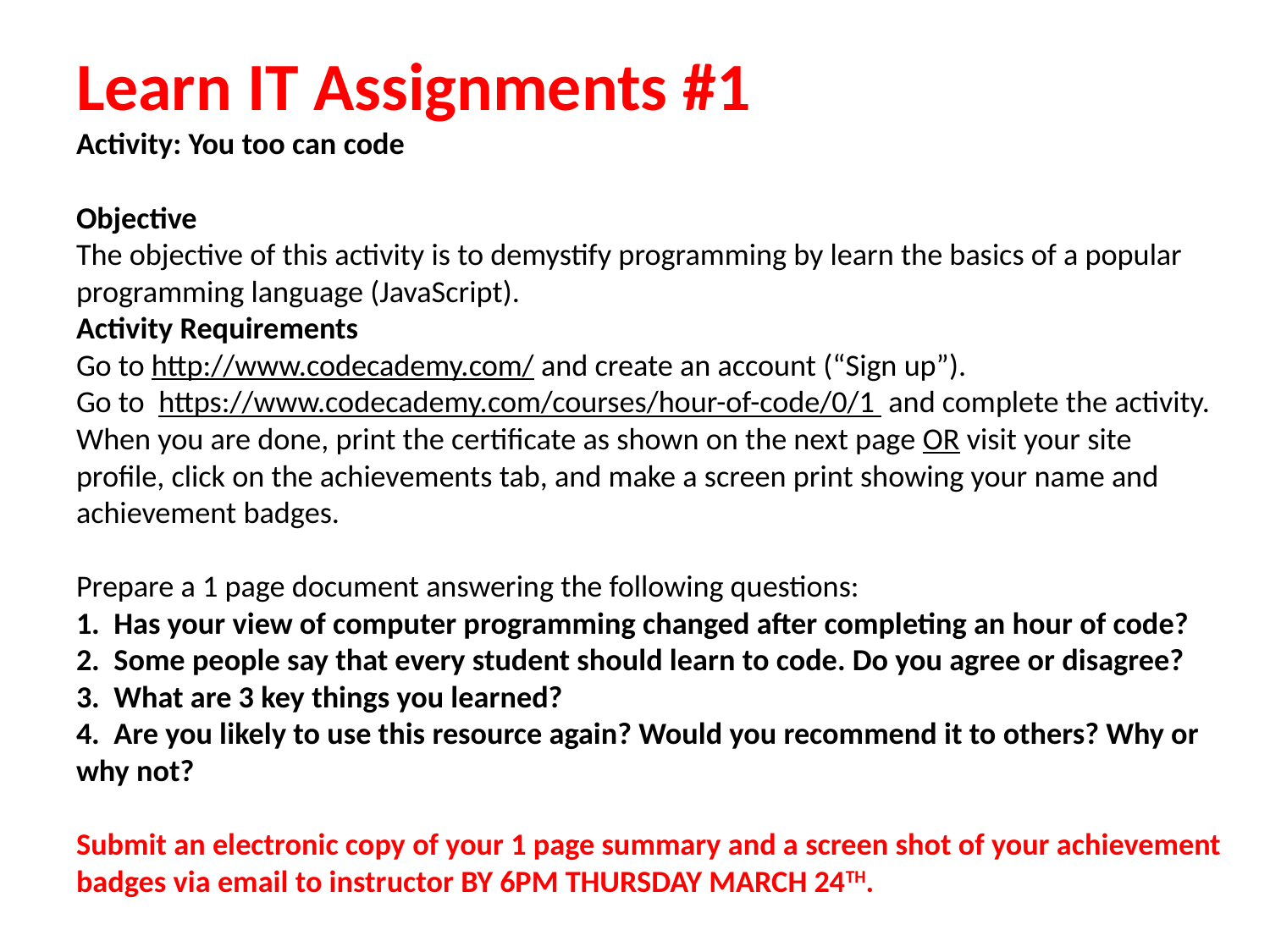

# Learn IT Assignments #1 Activity: You too can code Objective The objective of this activity is to demystify programming by learn the basics of a popular programming language (JavaScript). Activity Requirements Go to http://www.codecademy.com/ and create an account (“Sign up”). Go to  https://www.codecademy.com/courses/hour-of-code/0/1  and complete the activity. When you are done, print the certificate as shown on the next page OR visit your site profile, click on the achievements tab, and make a screen print showing your name and achievement badges. Prepare a 1 page document answering the following questions: 1.  Has your view of computer programming changed after completing an hour of code? 2.  Some people say that every student should learn to code. Do you agree or disagree? 3.  What are 3 key things you learned? 4.  Are you likely to use this resource again? Would you recommend it to others? Why or why not? Submit an electronic copy of your 1 page summary and a screen shot of your achievement badges via email to instructor BY 6PM THURSDAY MARCH 24TH.